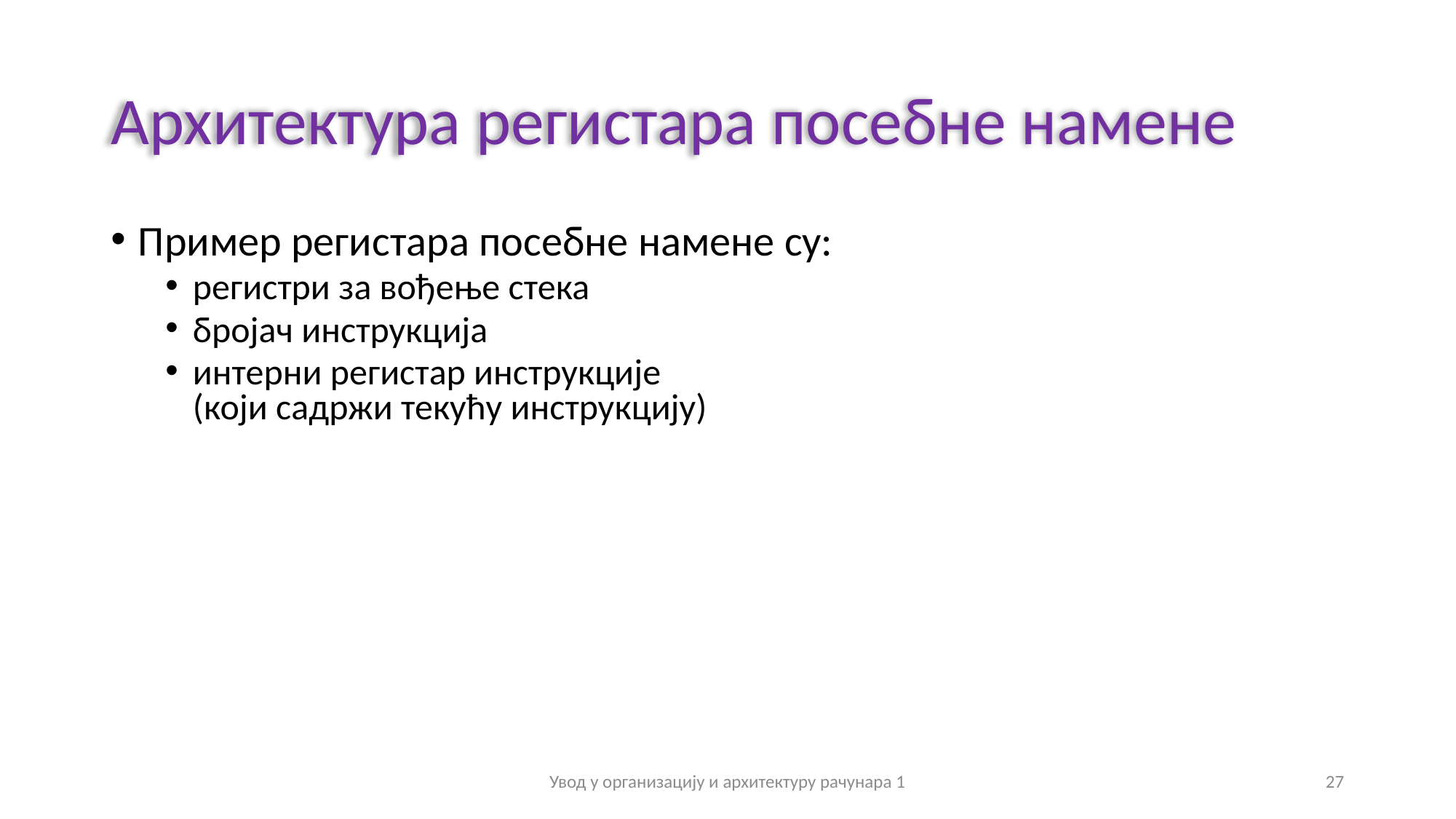

# Архитектура регистара посебне намене
Пример регистара посебне намене су:
регистри за вођење стека
бројач инструкција
интерни регистар инструкције
(који садржи текућу инструкцију)
Увод у организацију и архитектуру рачунара 1
27